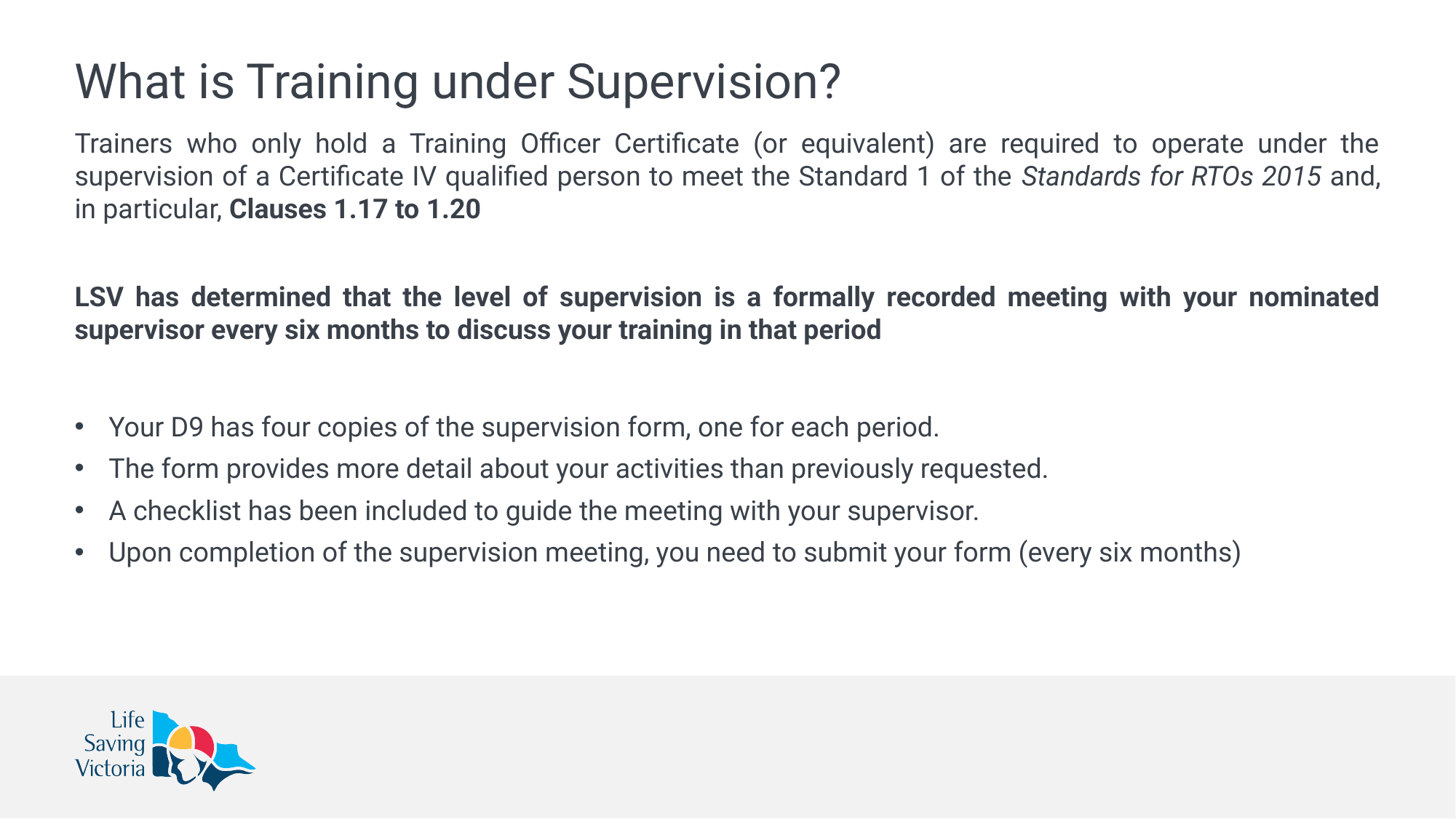

# What is Training under Supervision?
Trainers who only hold a Training Officer Certificate (or equivalent) are required to operate under the supervision of a Certificate IV qualified person to meet the Standard 1 of the Standards for RTOs 2015 and, in particular, Clauses 1.17 to 1.20

LSV has determined that the level of supervision is a formally recorded meeting with your nominated supervisor every six months to discuss your training in that period

Your D9 has four copies of the supervision form, one for each period.
The form provides more detail about your activities than previously requested.
A checklist has been included to guide the meeting with your supervisor.
Upon completion of the supervision meeting, you need to submit your form (every six months)